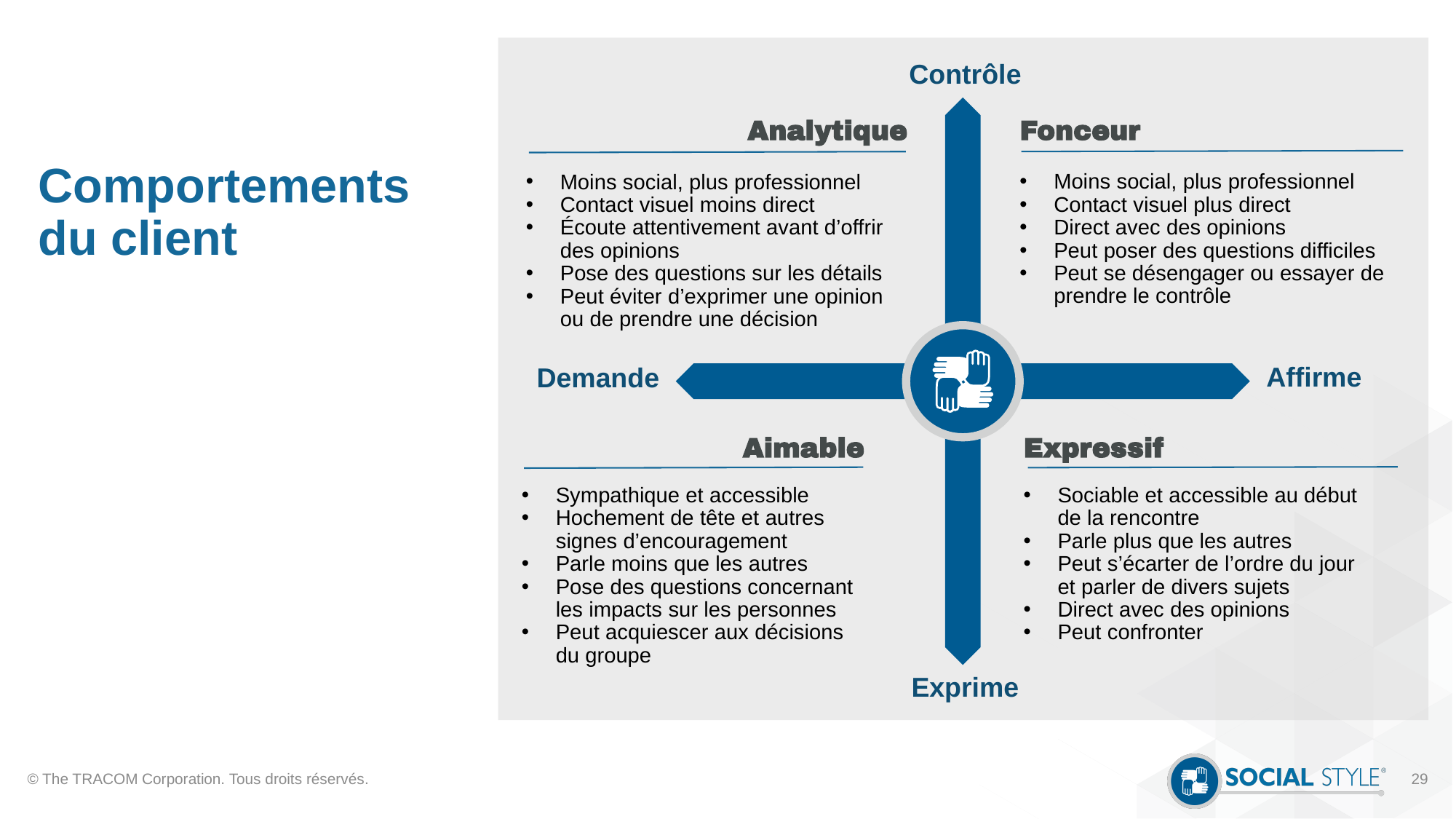

Contrôle

Fonceur
Moins social, plus professionnel
Contact visuel plus direct
Direct avec des opinions
Peut poser des questions difficiles
Peut se désengager ou essayer de prendre le contrôle
Analytique
Moins social, plus professionnel
Contact visuel moins direct
Écoute attentivement avant d’offrir des opinions
Pose des questions sur les détails
Peut éviter d’exprimer une opinion ou de prendre une décision

# Comportements du client
Affirme
Demande
Aimable

Sympathique et accessible
Hochement de tête et autres signes d’encouragement
Parle moins que les autres
Pose des questions concernant les impacts sur les personnes
Peut acquiescer aux décisions du groupe
Expressif

Sociable et accessible au début de la rencontre
Parle plus que les autres
Peut s’écarter de l’ordre du jour et parler de divers sujets
Direct avec des opinions
Peut confronter
Exprime
© The TRACOM Corporation. Tous droits réservés.
29